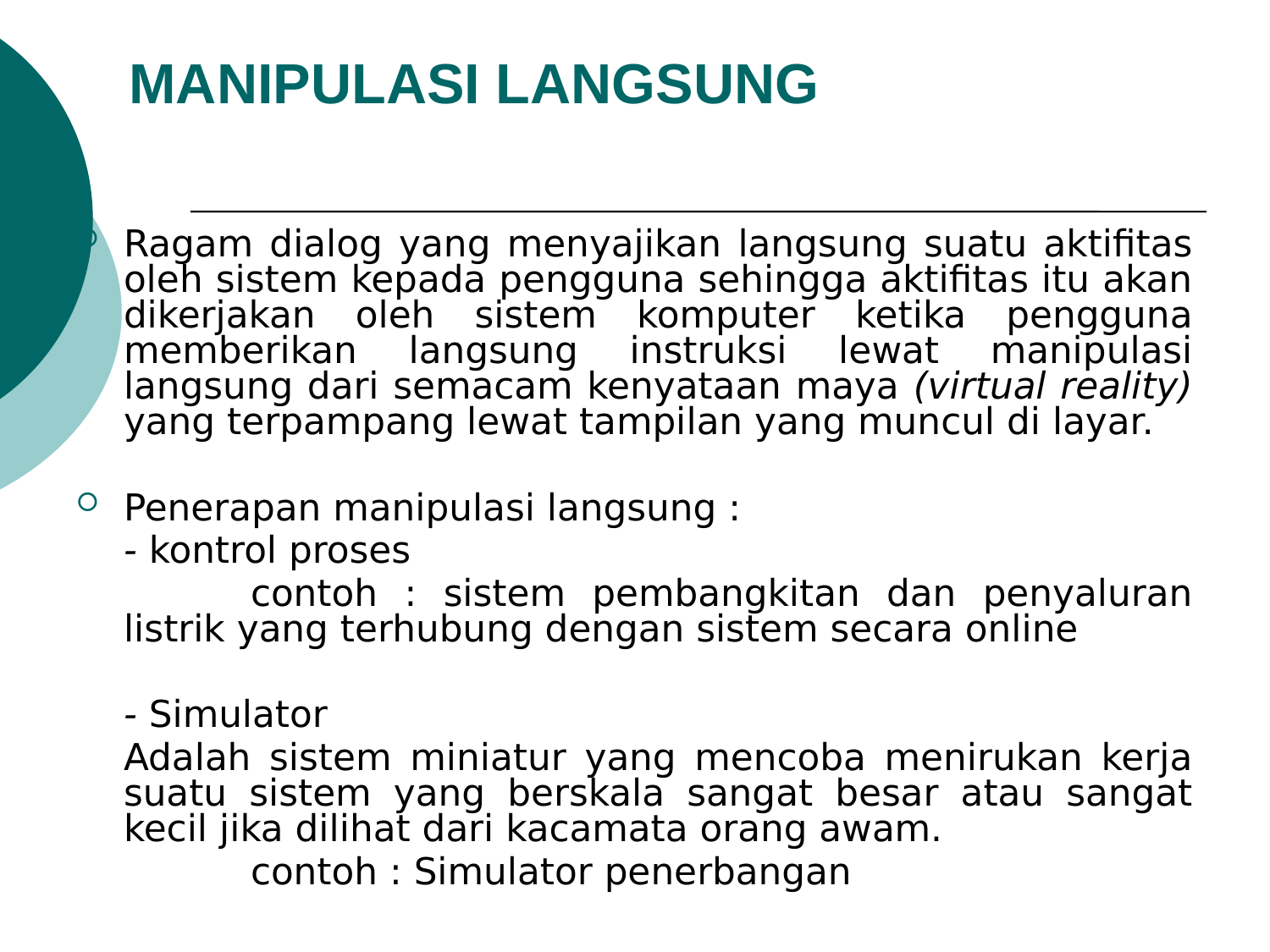

MANIPULASI LANGSUNG
Ragam dialog yang menyajikan langsung suatu aktifitas oleh sistem kepada pengguna sehingga aktifitas itu akan dikerjakan oleh sistem komputer ketika pengguna memberikan langsung instruksi lewat manipulasi langsung dari semacam kenyataan maya (virtual reality) yang terpampang lewat tampilan yang muncul di layar.

Penerapan manipulasi langsung :
	- kontrol proses
		contoh : sistem pembangkitan dan penyaluran listrik yang terhubung dengan sistem secara online

	- Simulator
	Adalah sistem miniatur yang mencoba menirukan kerja suatu sistem yang berskala sangat besar atau sangat kecil jika dilihat dari kacamata orang awam.
		contoh : Simulator penerbangan